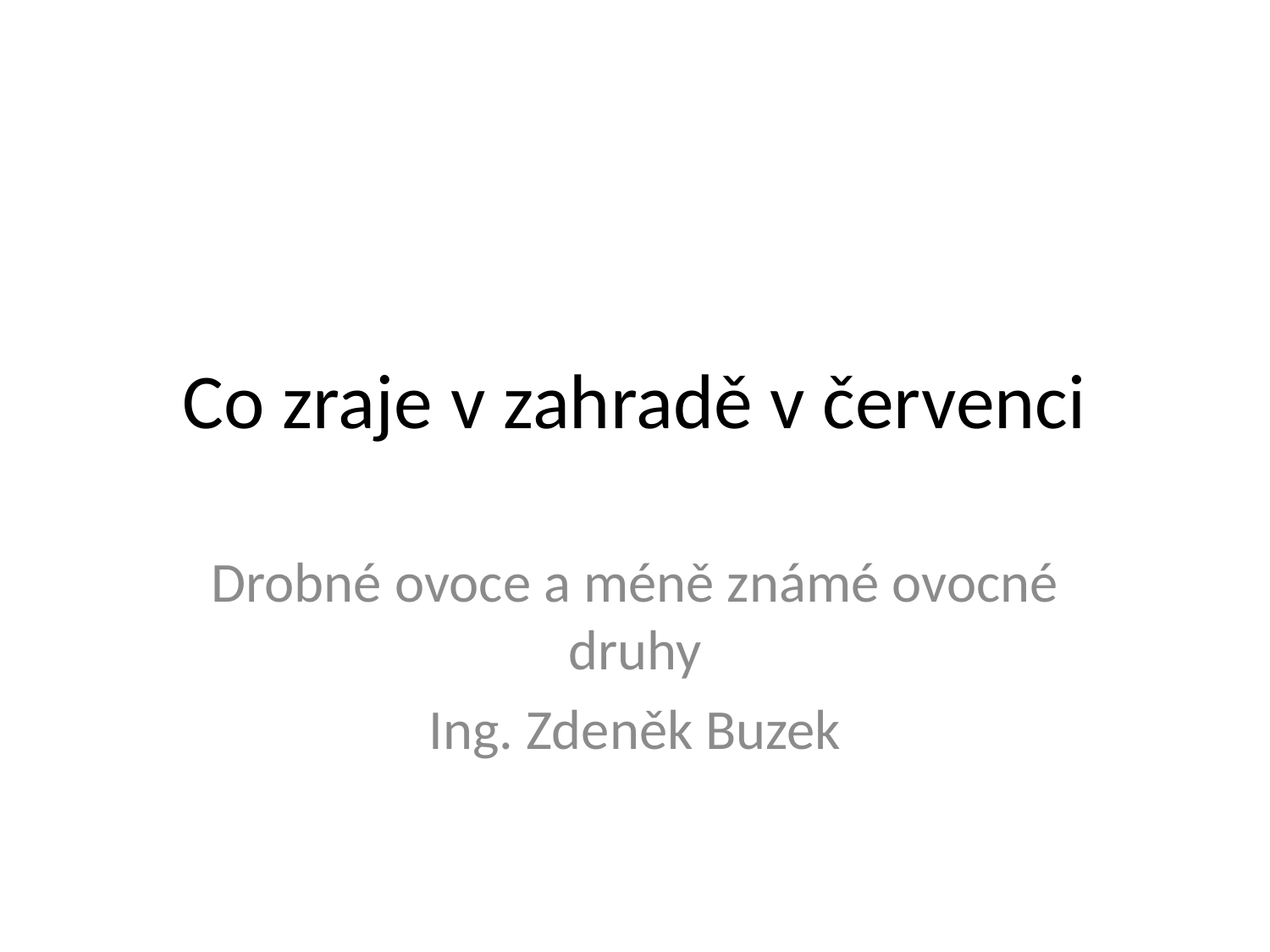

# Co zraje v zahradě v červenci
Drobné ovoce a méně známé ovocné druhy
Ing. Zdeněk Buzek